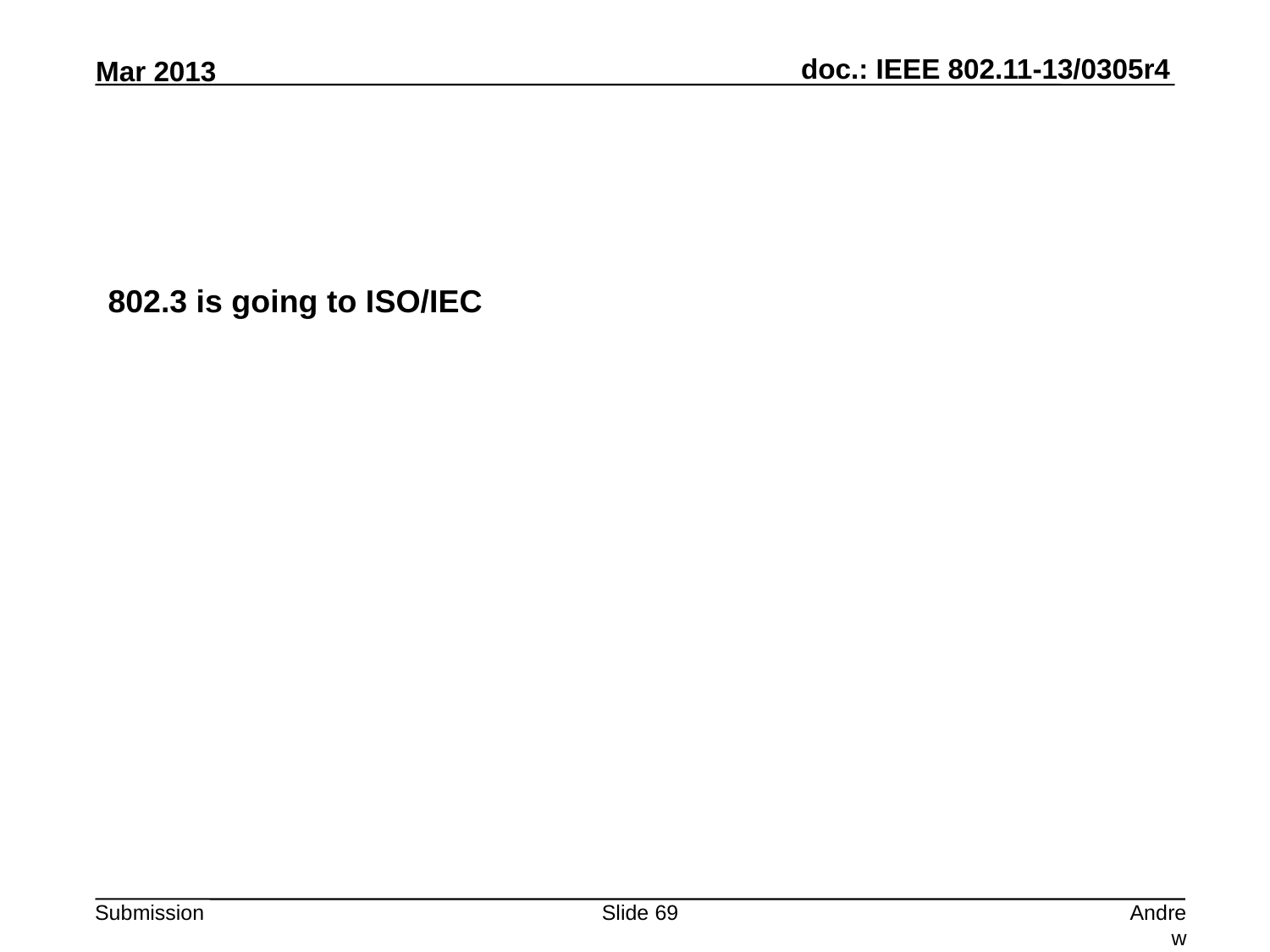

#
802.3 is going to ISO/IEC

Slide 69
Andrew Myles, Cisco